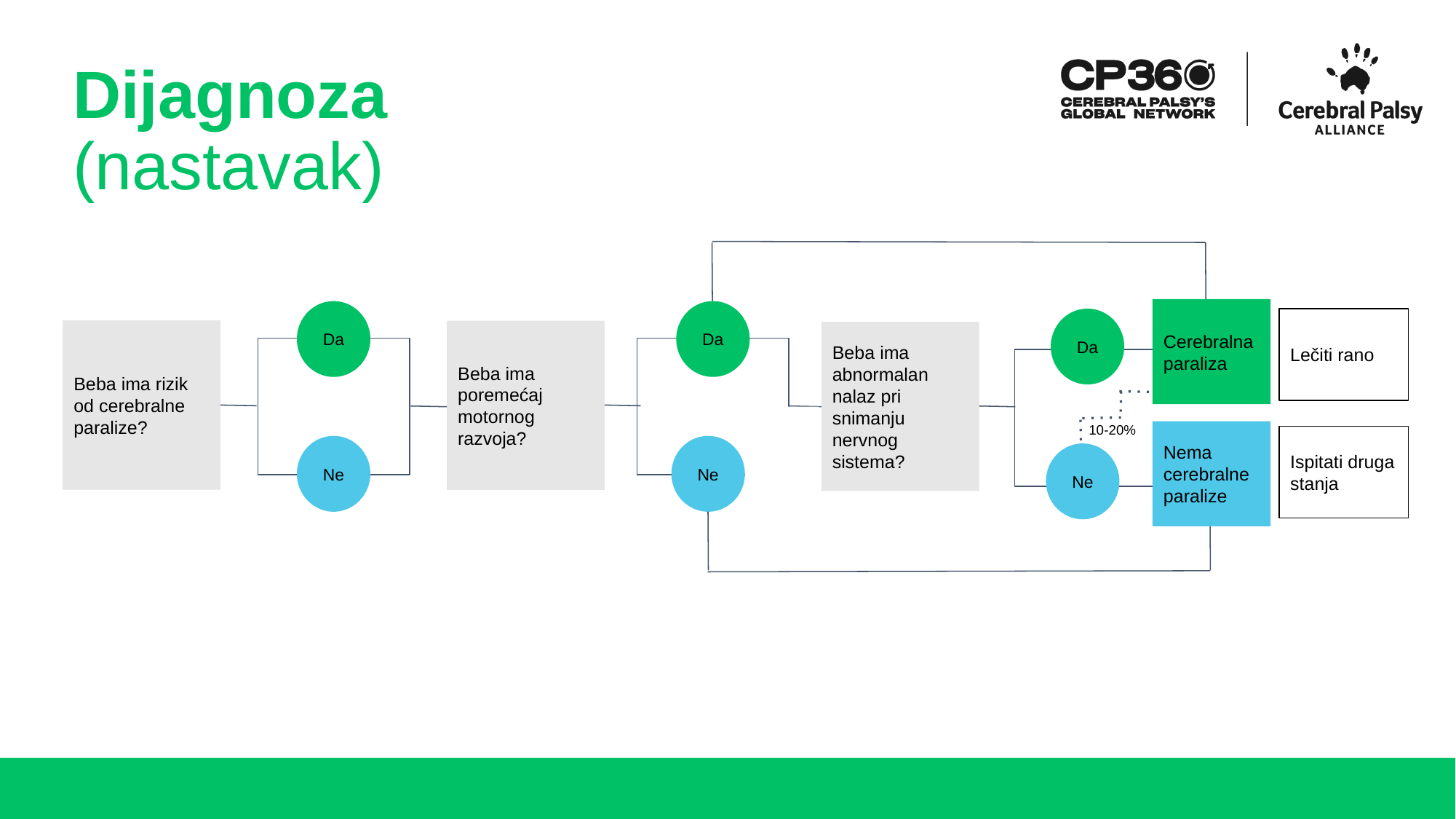

# Dijagnoza (nastavak)
Cerebralna paraliza
Da
Da
Da
Lečiti rano
Beba ima rizik od cerebralne paralize?
Beba ima poremećaj motornog razvoja?
Beba ima abnormalan nalaz pri snimanju nervnog sistema?

10-20%
Nema cerebralne paralize
Ispitati druga stanja
Ne
Ne
Ne